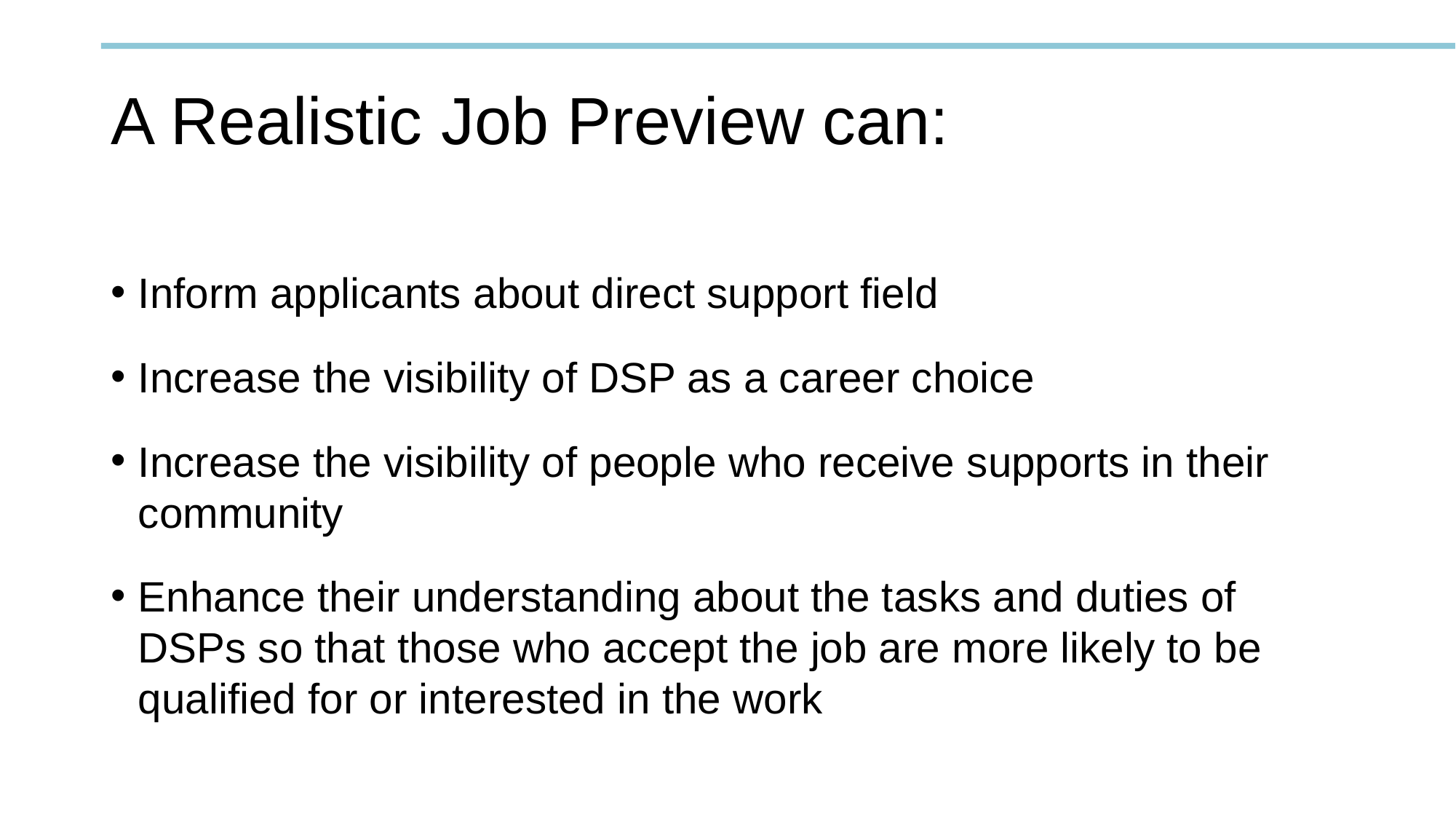

# A Realistic Job Preview can:
Inform applicants about direct support field
Increase the visibility of DSP as a career choice
Increase the visibility of people who receive supports in their community
Enhance their understanding about the tasks and duties of DSPs so that those who accept the job are more likely to be qualified for or interested in the work